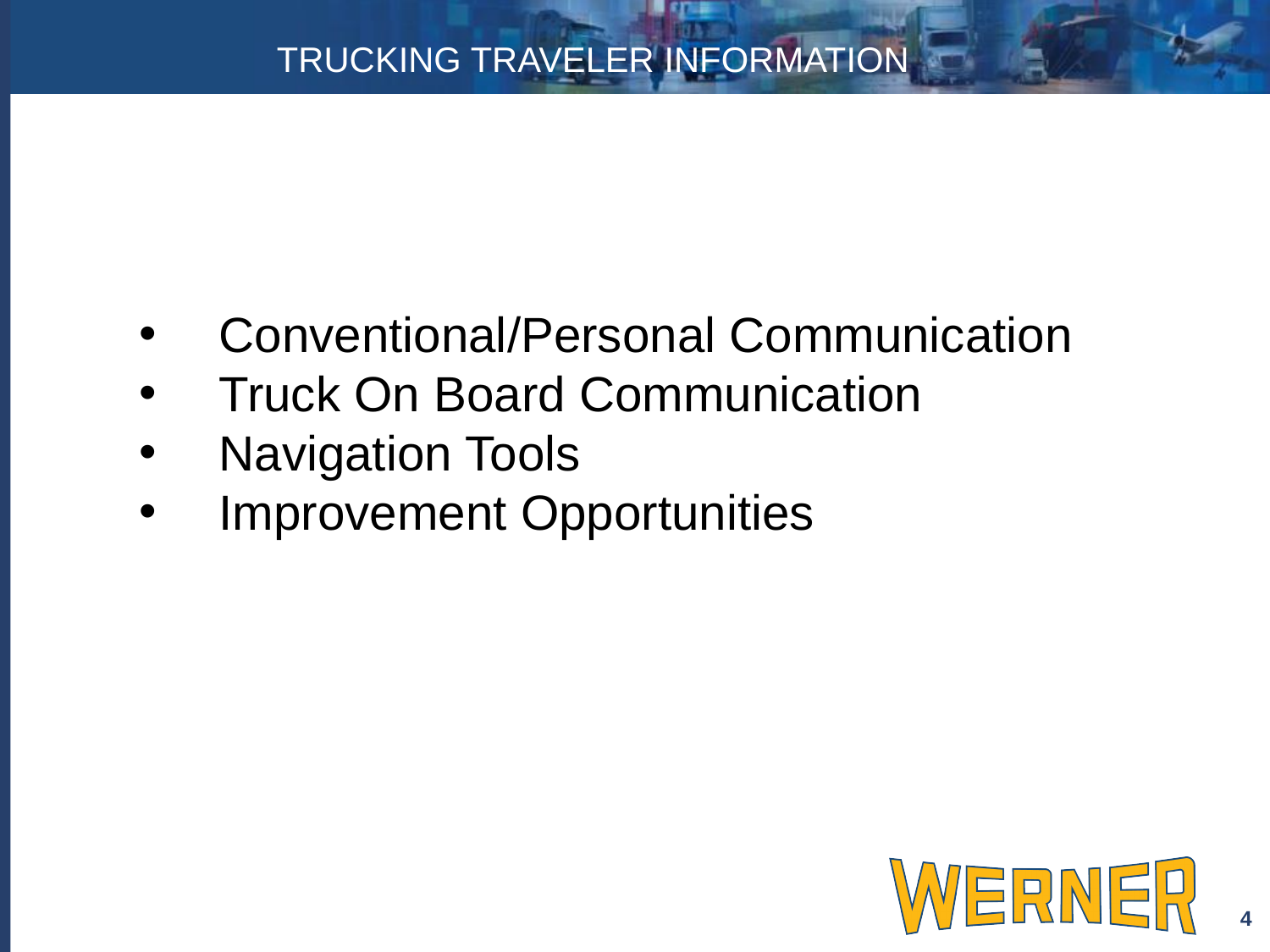

# Trucking Traveler Information
Conventional/Personal Communication
Truck On Board Communication
Navigation Tools
Improvement Opportunities
4